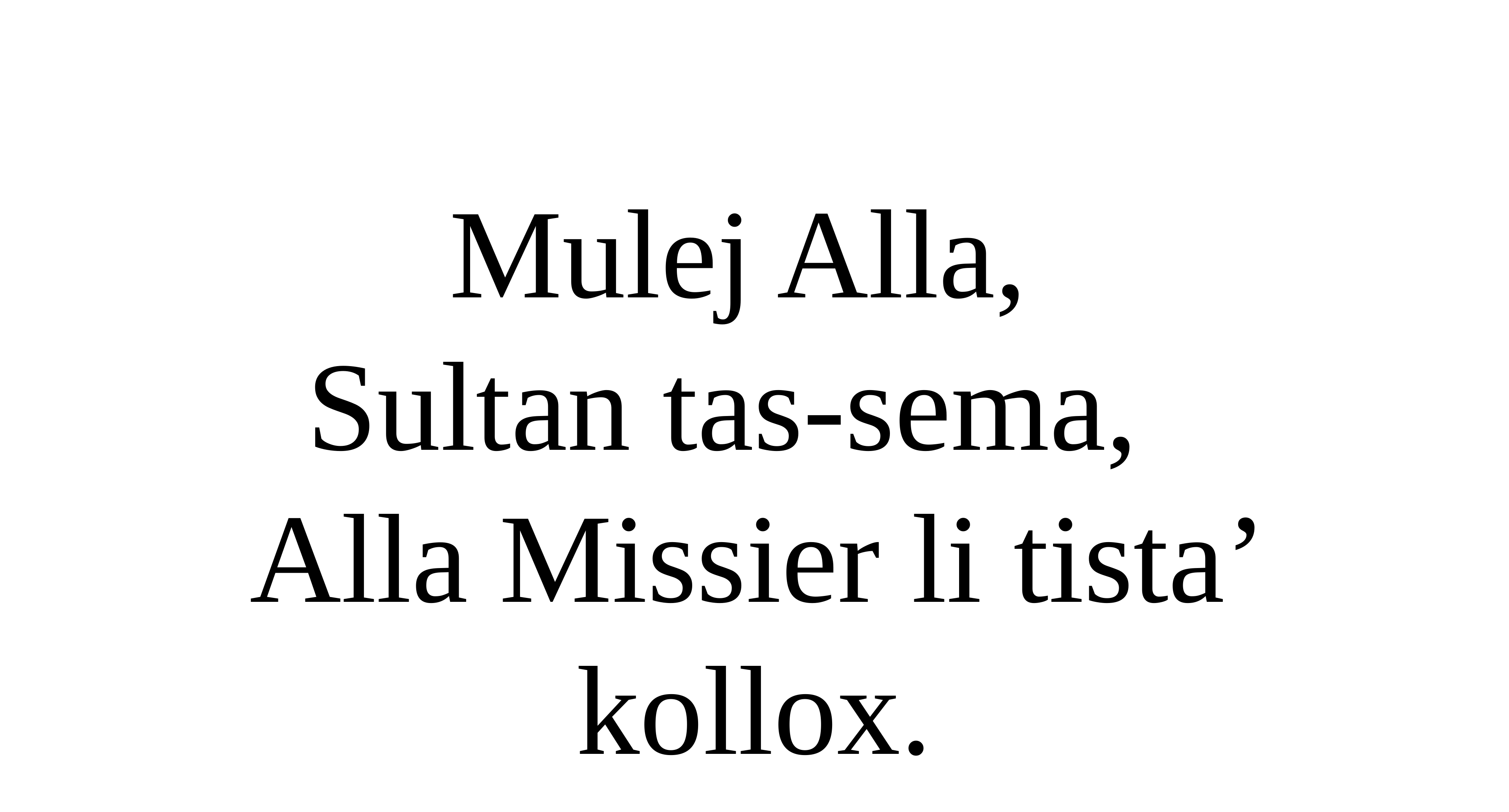

Mulej Alla,
Sultan tas-sema,
Alla Missier li tista’ kollox.